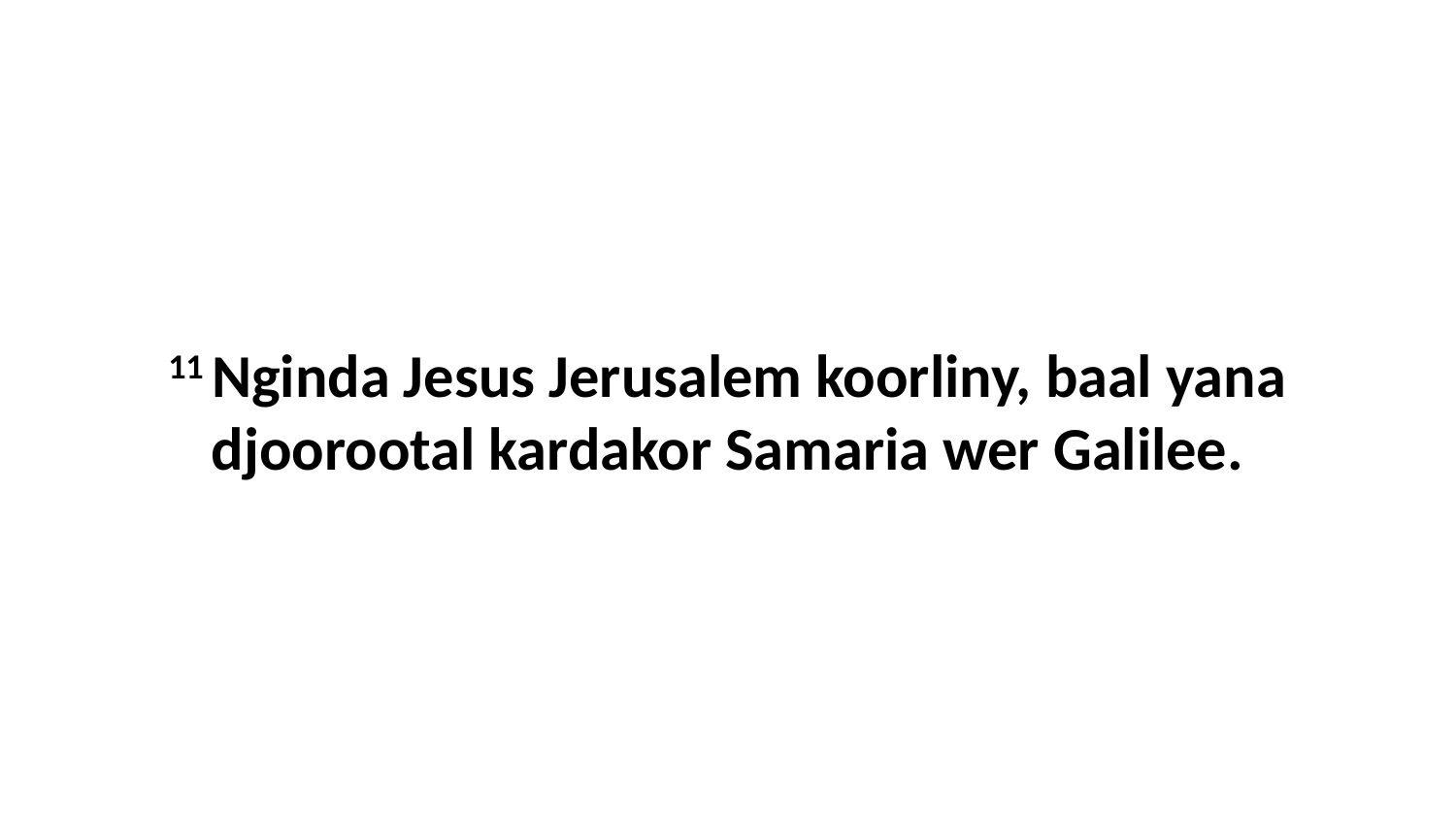

11 Nginda Jesus Jerusalem koorliny, baal yana djoorootal kardakor Samaria wer Galilee.